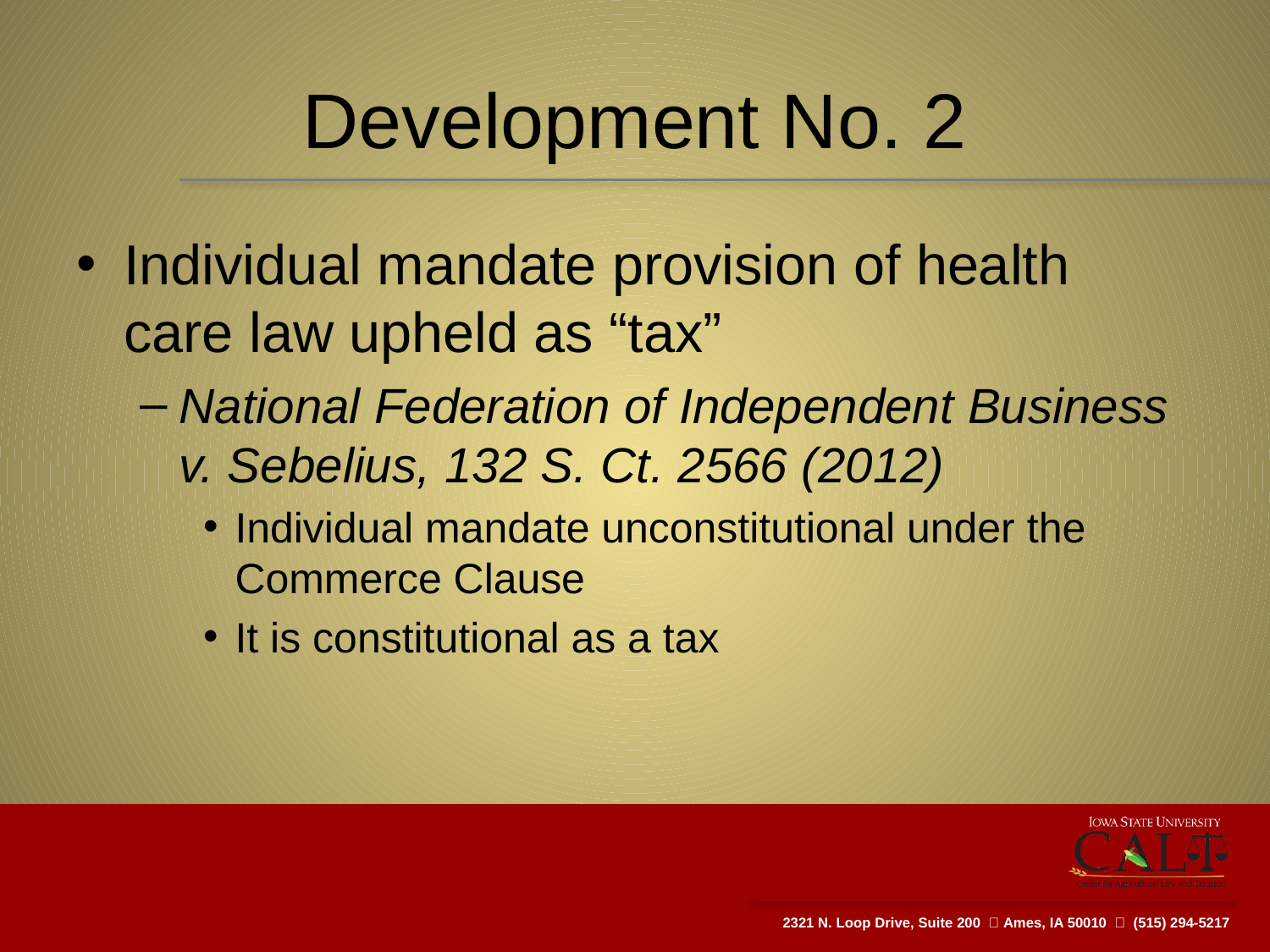

# Development No. 2
Individual mandate provision of health care law upheld as “tax”
National Federation of Independent Business v. Sebelius, 132 S. Ct. 2566 (2012)
Individual mandate unconstitutional under the Commerce Clause
It is constitutional as a tax